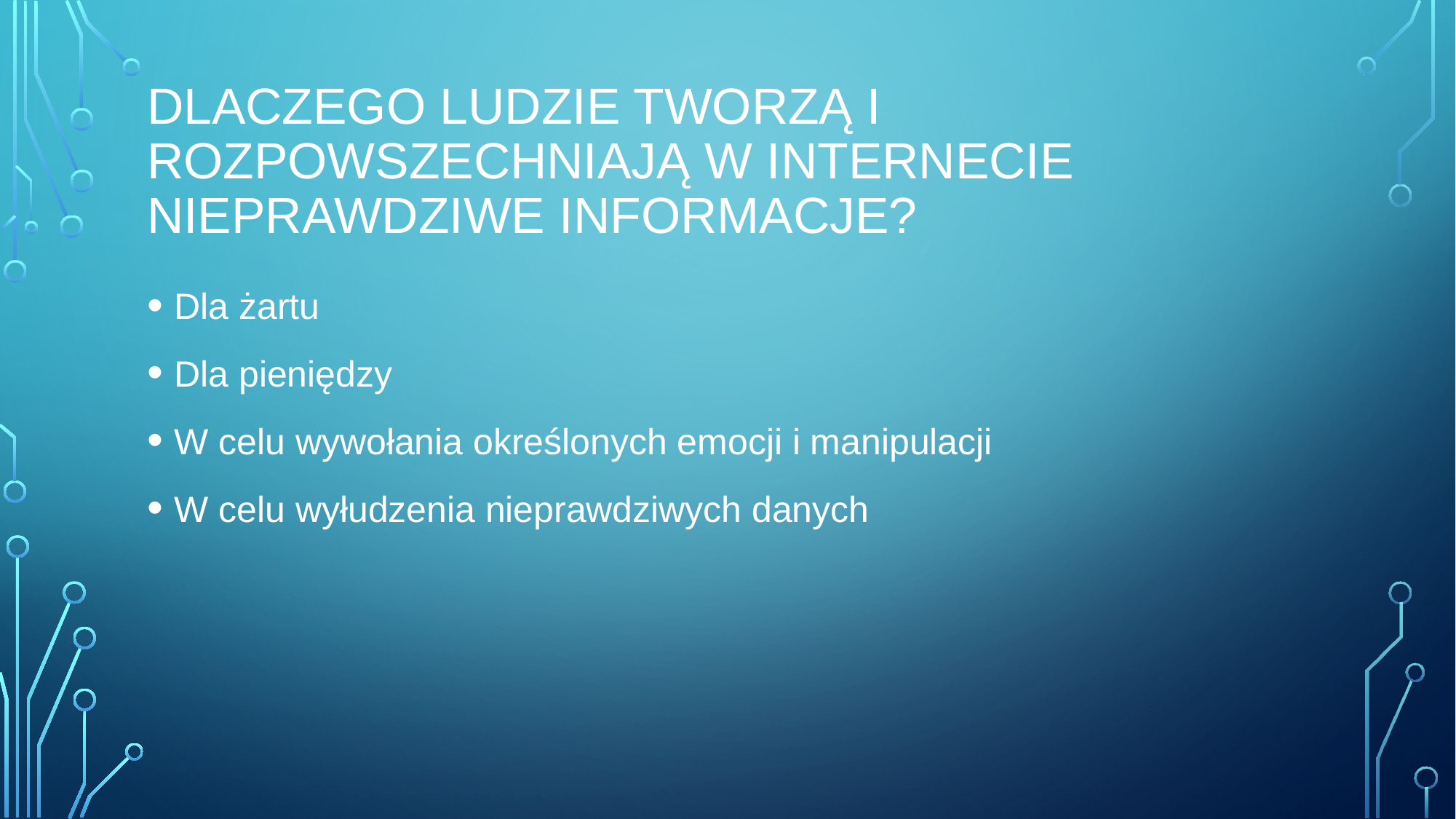

# Dlaczego ludzie tworzą i rozpowszechniają w Internecie nieprawdziwe informacje?
Dla żartu
Dla pieniędzy
W celu wywołania określonych emocji i manipulacji
W celu wyłudzenia nieprawdziwych danych